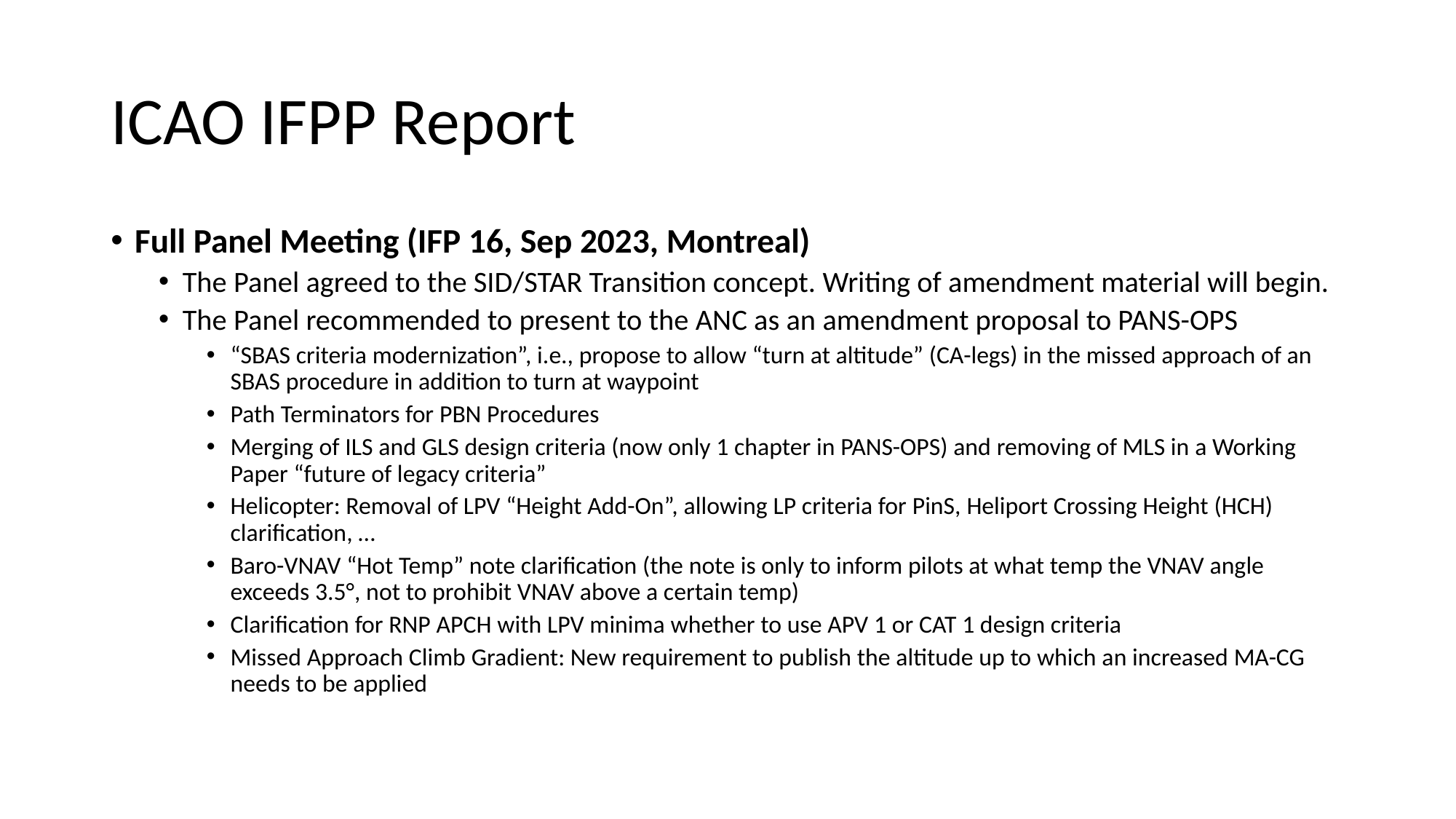

# ICAO IFPP Report
Full Panel Meeting (IFP 16, Sep 2023, Montreal)
The Panel agreed to the SID/STAR Transition concept. Writing of amendment material will begin.
The Panel recommended to present to the ANC as an amendment proposal to PANS-OPS
“SBAS criteria modernization”, i.e., propose to allow “turn at altitude” (CA-legs) in the missed approach of an SBAS procedure in addition to turn at waypoint
Path Terminators for PBN Procedures
Merging of ILS and GLS design criteria (now only 1 chapter in PANS-OPS) and removing of MLS in a Working Paper “future of legacy criteria”
Helicopter: Removal of LPV “Height Add-On”, allowing LP criteria for PinS, Heliport Crossing Height (HCH) clarification, …
Baro-VNAV “Hot Temp” note clarification (the note is only to inform pilots at what temp the VNAV angle exceeds 3.5°, not to prohibit VNAV above a certain temp)
Clarification for RNP APCH with LPV minima whether to use APV 1 or CAT 1 design criteria
Missed Approach Climb Gradient: New requirement to publish the altitude up to which an increased MA-CG needs to be applied